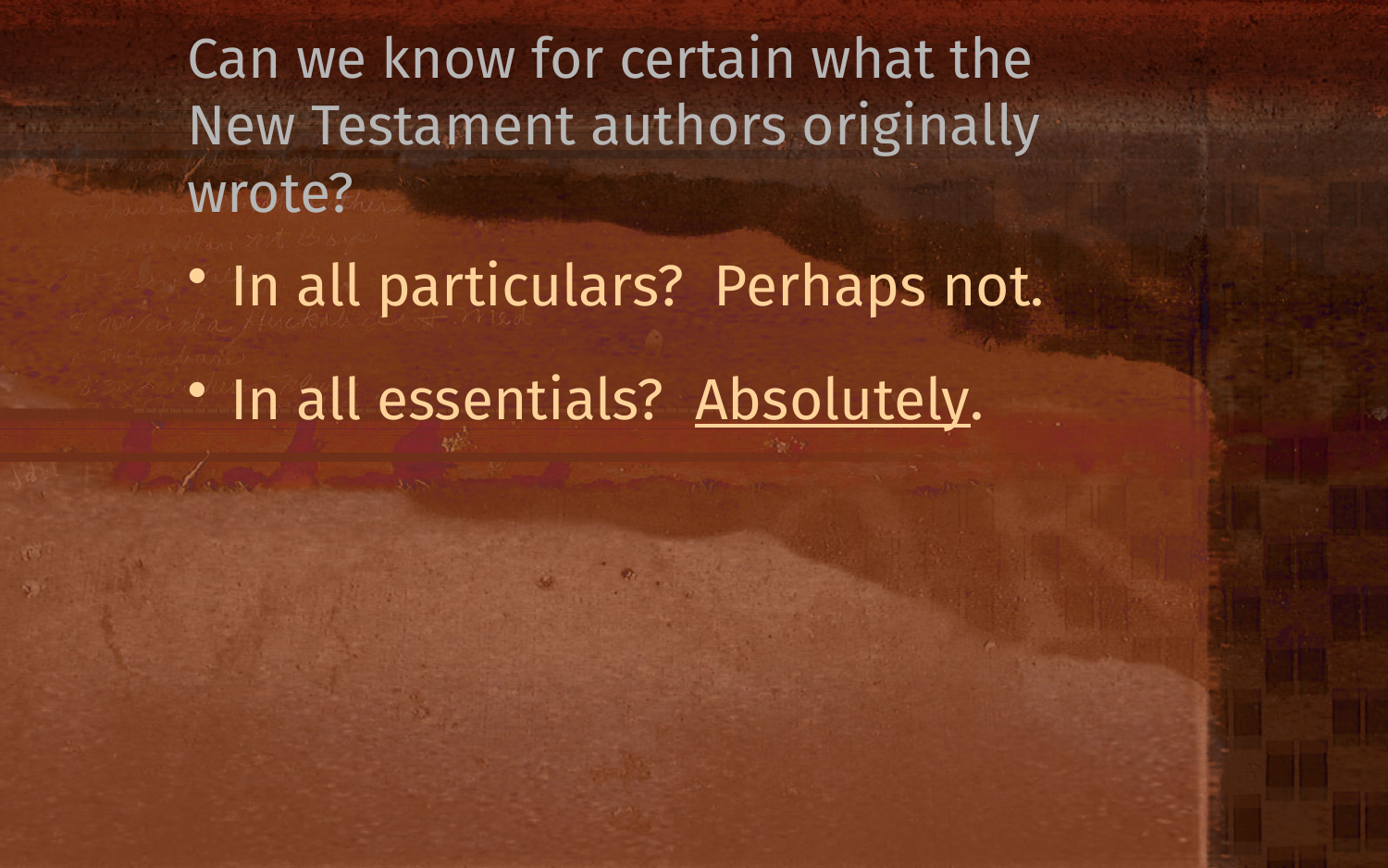

# Can we know for certain what the New Testament authors originally wrote?
In all particulars?  Perhaps not.
In all essentials?  Absolutely.